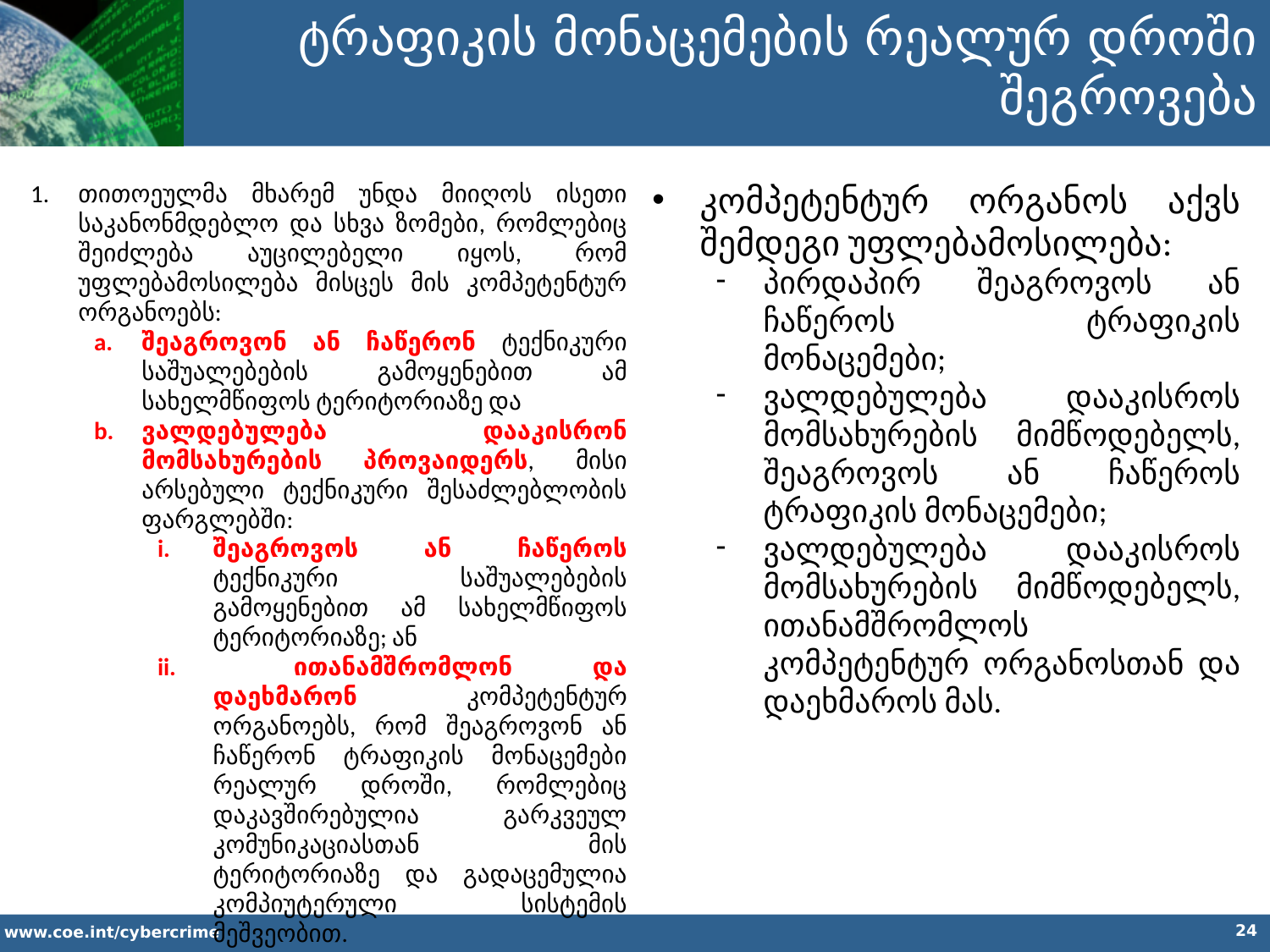

ტრაფიკის მონაცემების რეალურ დროში შეგროვება
თითოეულმა მხარემ უნდა მიიღოს ისეთი საკანონმდებლო და სხვა ზომები, რომლებიც შეიძლება აუცილებელი იყოს, რომ უფლებამოსილება მისცეს მის კომპეტენტურ ორგანოებს:
შეაგროვონ ან ჩაწერონ ტექნიკური საშუალებების გამოყენებით ამ სახელმწიფოს ტერიტორიაზე და
ვალდებულება დააკისრონ მომსახურების პროვაიდერს, მისი არსებული ტექნიკური შესაძლებლობის ფარგლებში:
შეაგროვოს ან ჩაწეროს ტექნიკური საშუალებების გამოყენებით ამ სახელმწიფოს ტერიტორიაზე; ან
 ითანამშრომლონ და დაეხმარონ კომპეტენტურ ორგანოებს, რომ შეაგროვონ ან ჩაწერონ ტრაფიკის მონაცემები რეალურ დროში, რომლებიც დაკავშირებულია გარკვეულ კომუნიკაციასთან მის ტერიტორიაზე და გადაცემულია კომპიუტერული სისტემის მეშვეობით.
კომპეტენტურ ორგანოს აქვს შემდეგი უფლებამოსილება:
პირდაპირ შეაგროვოს ან ჩაწეროს ტრაფიკის მონაცემები;
ვალდებულება დააკისროს მომსახურების მიმწოდებელს, შეაგროვოს ან ჩაწეროს ტრაფიკის მონაცემები;
ვალდებულება დააკისროს მომსახურების მიმწოდებელს, ითანამშრომლოს კომპეტენტურ ორგანოსთან და დაეხმაროს მას.